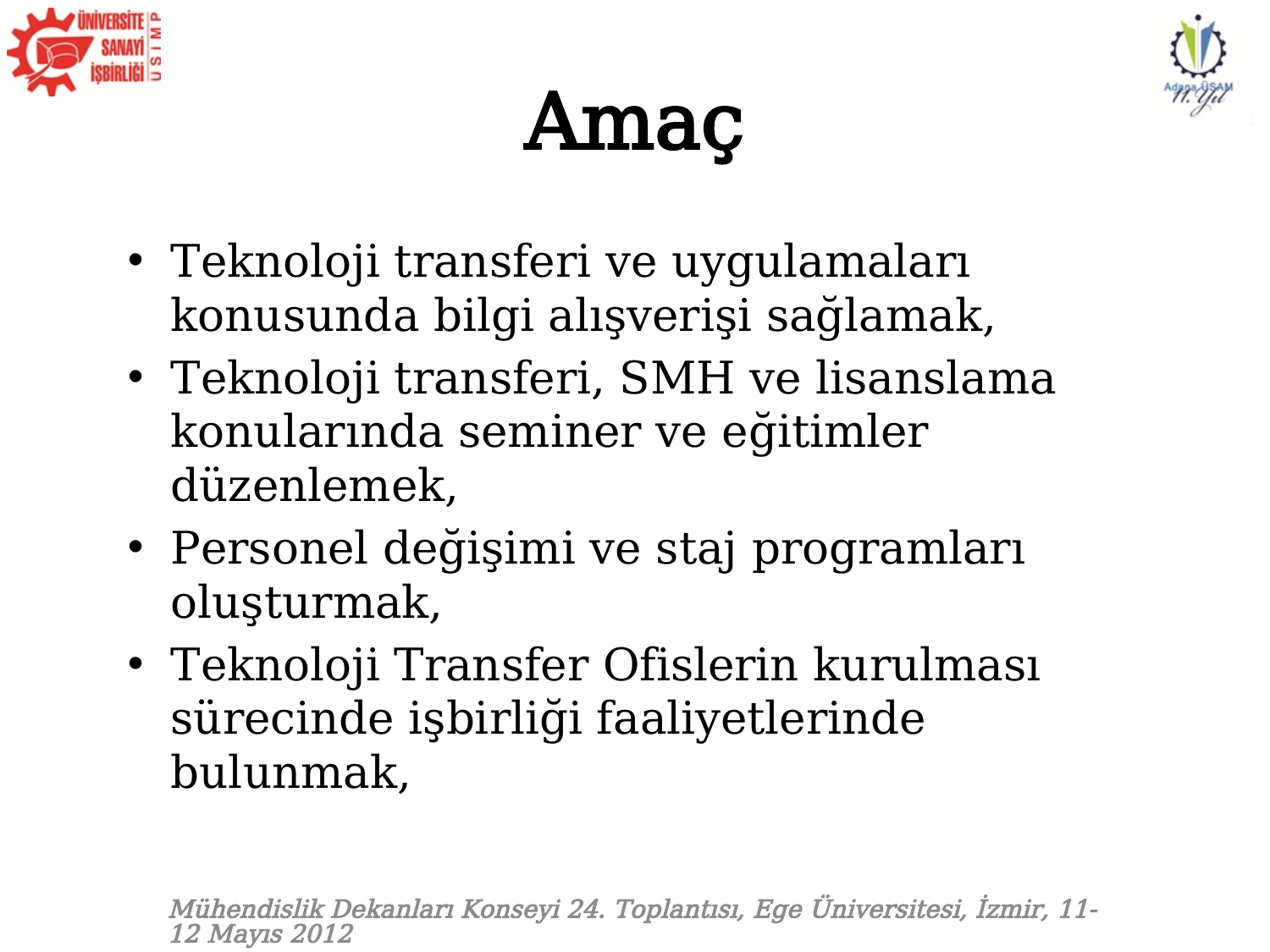

# Amaç
Teknoloji transferi ve uygulamaları konusunda bilgi alışverişi sağlamak,
Teknoloji transferi, SMH ve lisanslama konularında seminer ve eğitimler düzenlemek,
Personel değişimi ve staj programları oluşturmak,
Teknoloji Transfer Ofislerin kurulması sürecinde işbirliği faaliyetlerinde bulunmak,

Mühendislik Dekanları Konseyi 24. Toplantısı, Ege Üniversitesi, İzmir, 11-12 Mayıs 2012